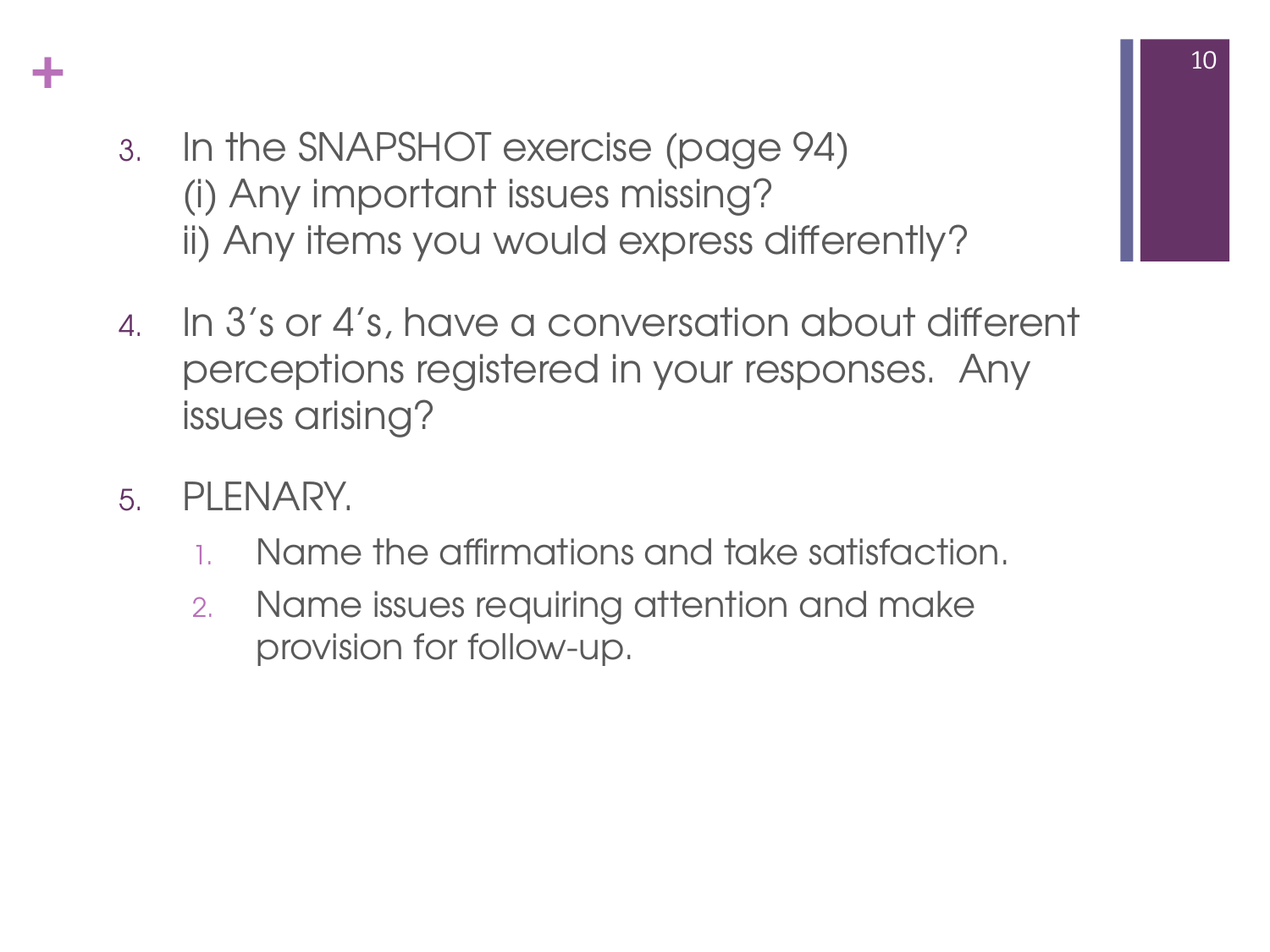

10
In the SNAPSHOT exercise (page 94)
(i) Any important issues missing?
ii) Any items you would express differently?
In 3’s or 4’s, have a conversation about different perceptions registered in your responses.  Any issues arising?
PLENARY.
Name the affirmations and take satisfaction.
Name issues requiring attention and make provision for follow-up.